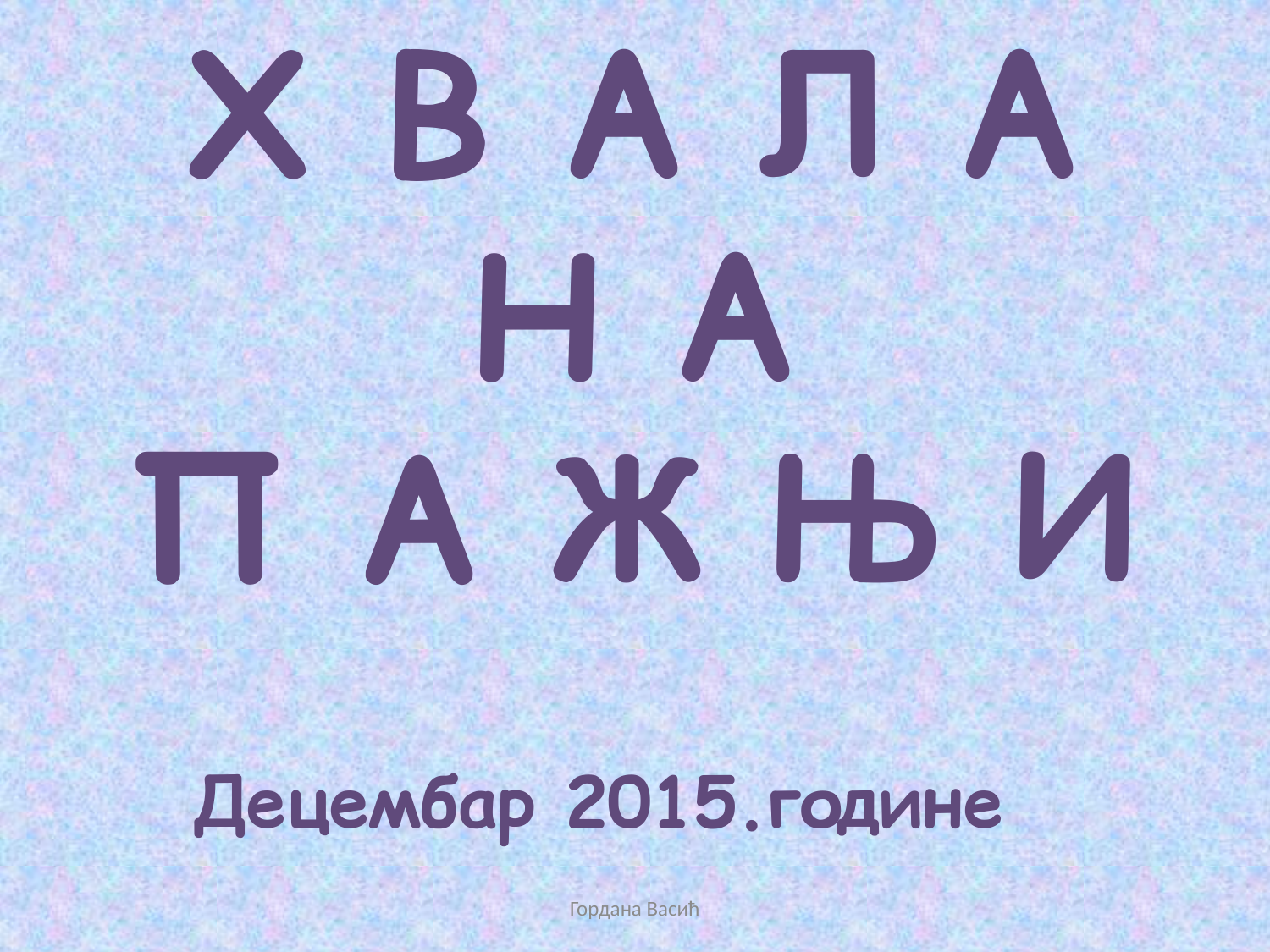

Х В А Л А
Н А
П А Ж Њ И

Децембар 2015.године
Гордана Васић